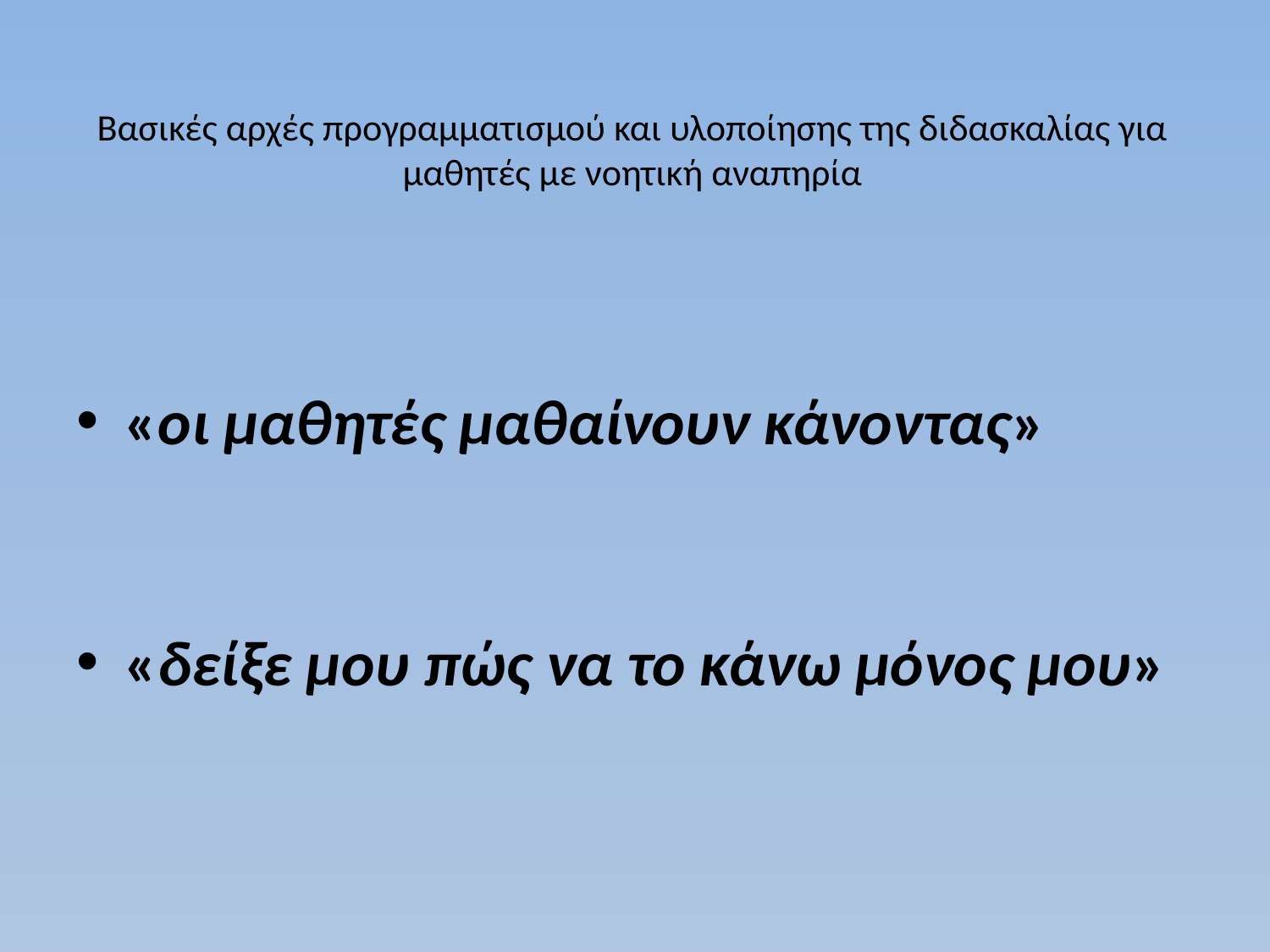

# Βασικές αρχές προγραμματισμού και υλοποίησης της διδασκαλίας για μαθητές με νοητική αναπηρία
«οι μαθητές μαθαίνουν κάνοντας»
«δείξε μου πώς να το κάνω μόνος μου»